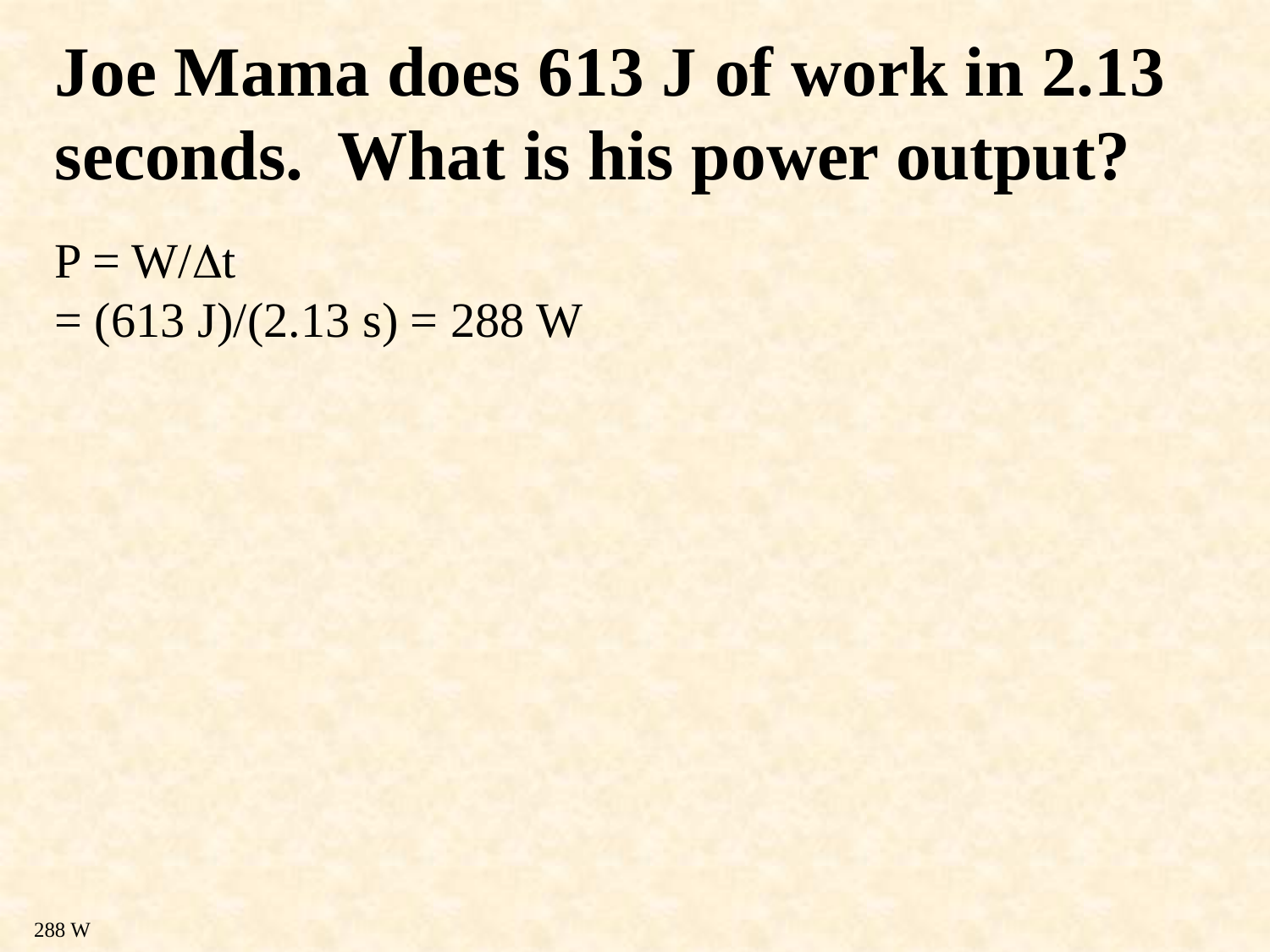

Joe Mama does 613 J of work in 2.13 seconds.  What is his power output?
P = W/Δt
= (613 J)/(2.13 s) = 288 W

288 W